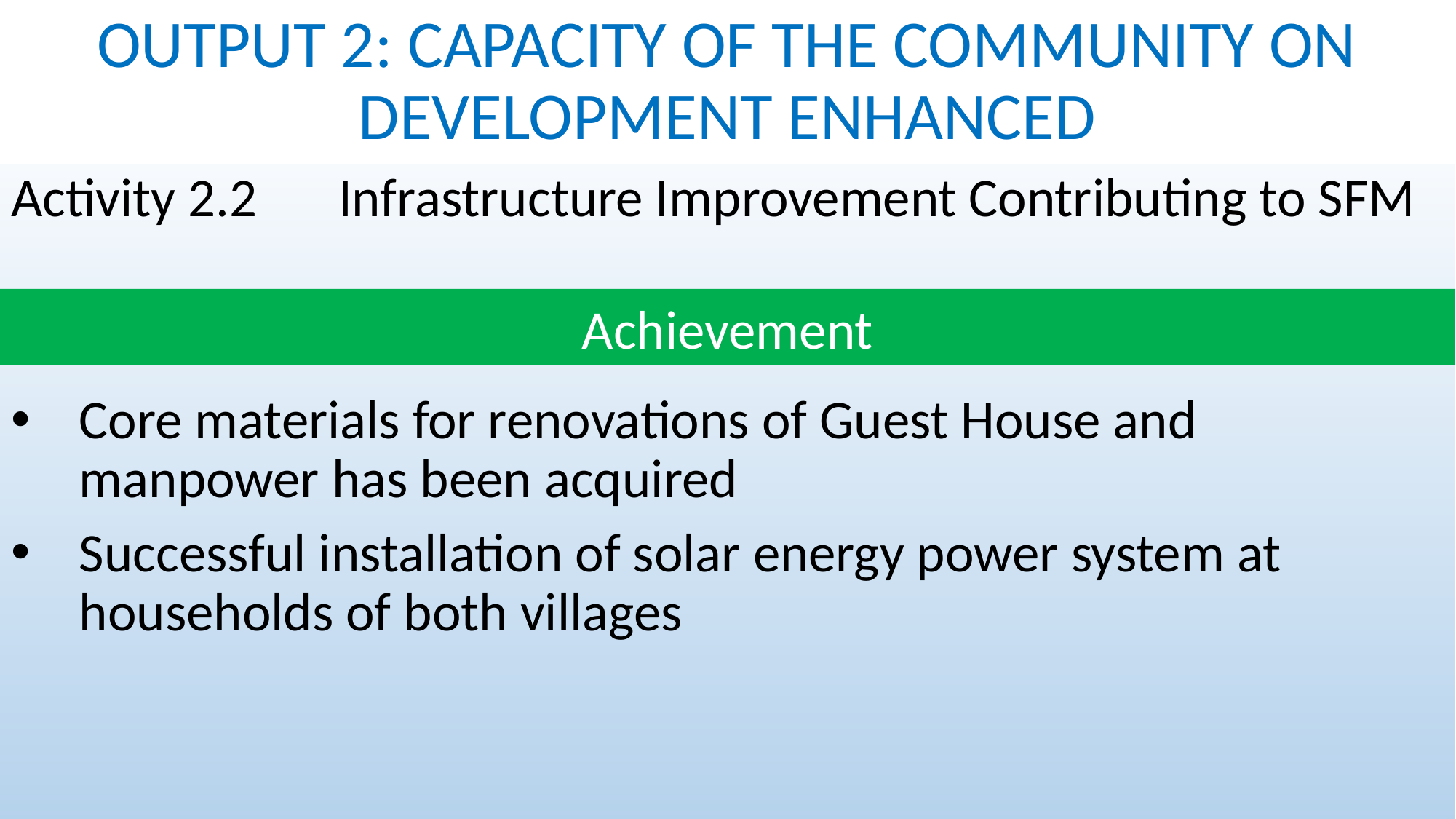

# OUTPUT 2: CAPACITY OF THE COMMUNITY ON DEVELOPMENT ENHANCED
Activity 2.2 	Infrastructure Improvement Contributing to SFM

Core materials for renovations of Guest House and manpower has been acquired
Successful installation of solar energy power system at households of both villages
Achievement